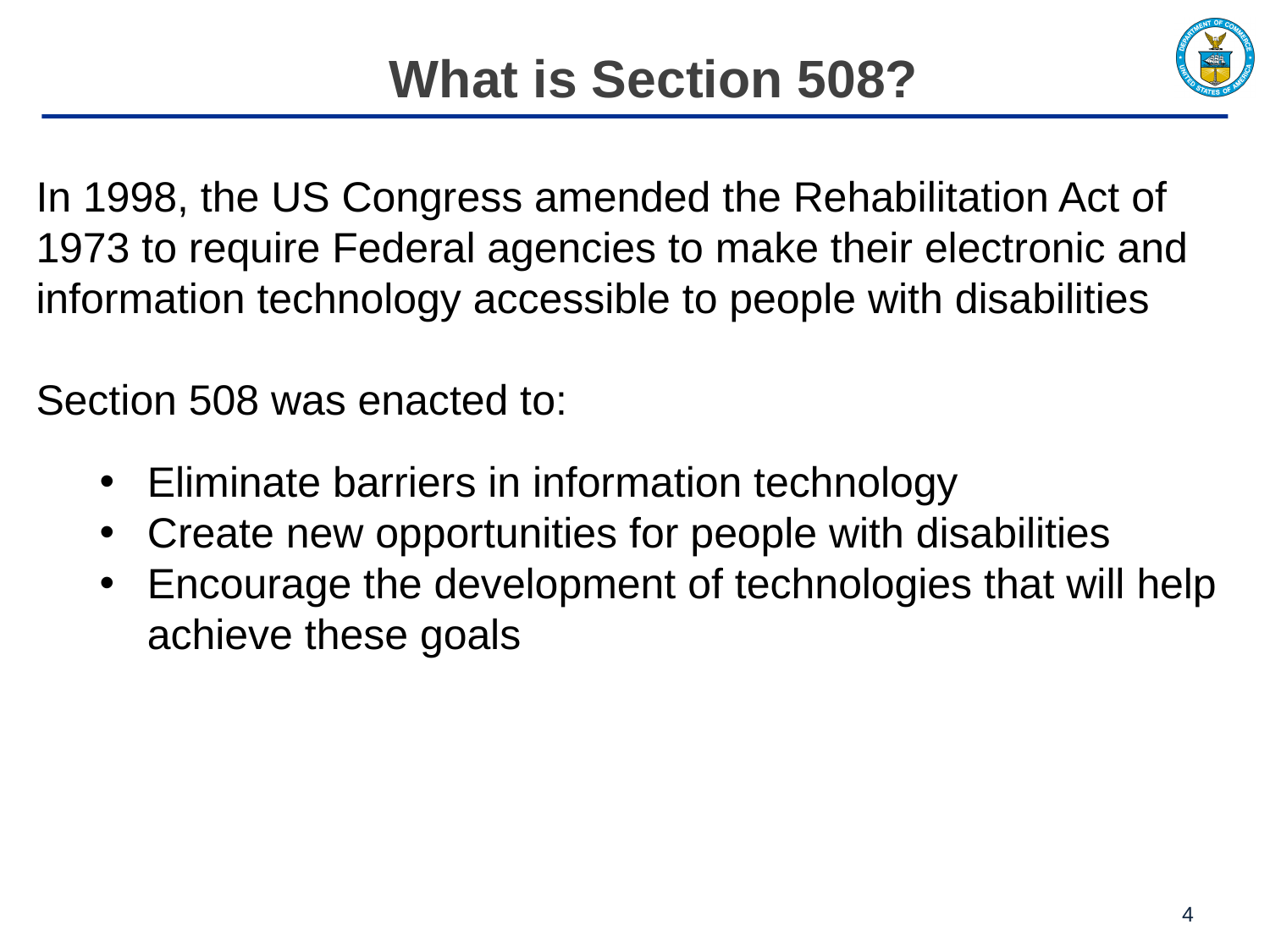

# What is Section 508?
In 1998, the US Congress amended the Rehabilitation Act of 1973 to require Federal agencies to make their electronic and information technology accessible to people with disabilities

Section 508 was enacted to:

Eliminate barriers in information technology
Create new opportunities for people with disabilities
Encourage the development of technologies that will help achieve these goals